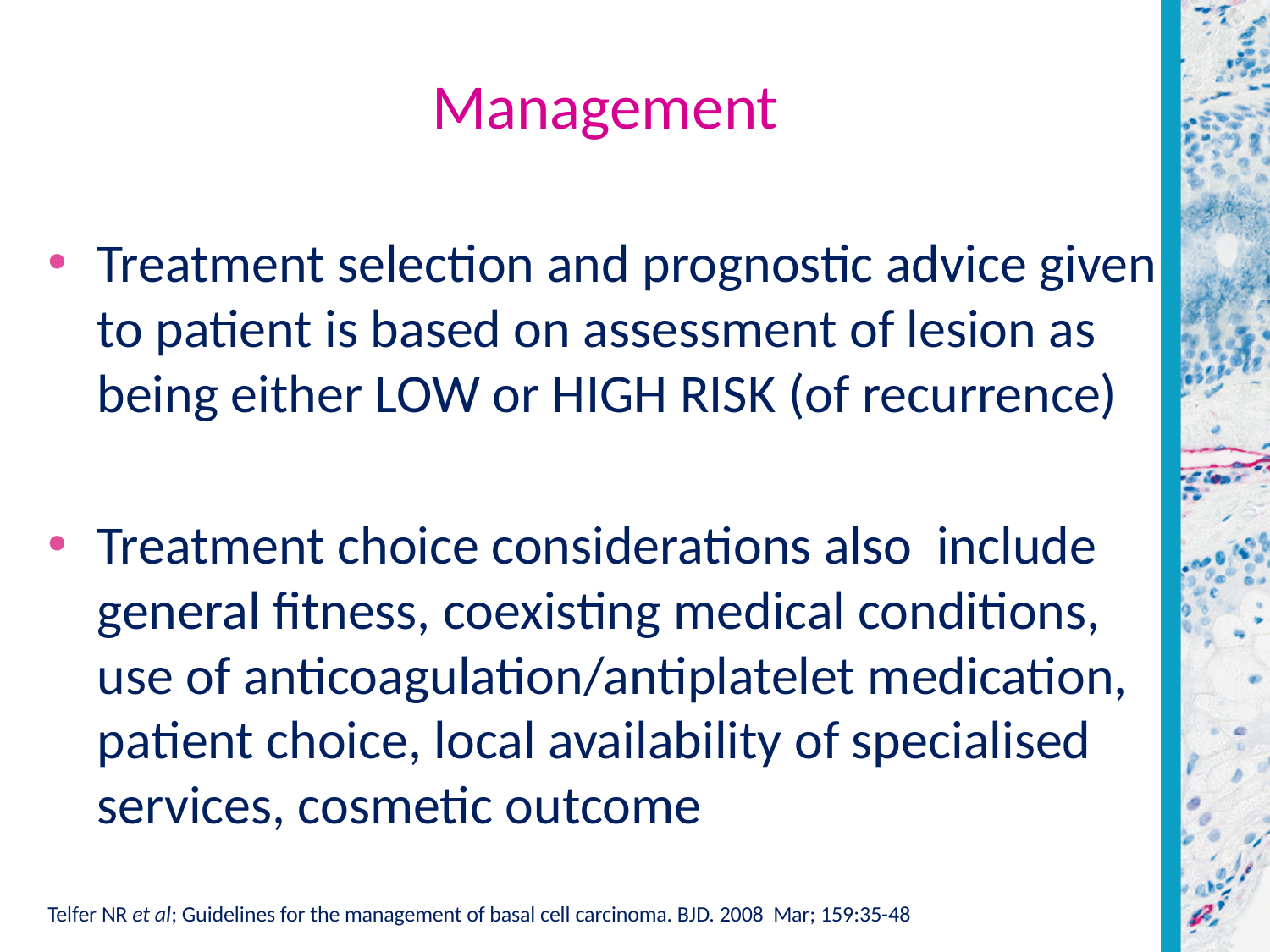

# Management
Treatment selection and prognostic advice given to patient is based on assessment of lesion as being either LOW or HIGH RISK (of recurrence)

Treatment choice considerations also  include general fitness, coexisting medical conditions, use of anticoagulation/antiplatelet medication, patient choice, local availability of specialised services, cosmetic outcome

Telfer NR et al; Guidelines for the management of basal cell carcinoma. BJD. 2008  Mar; 159:35-48